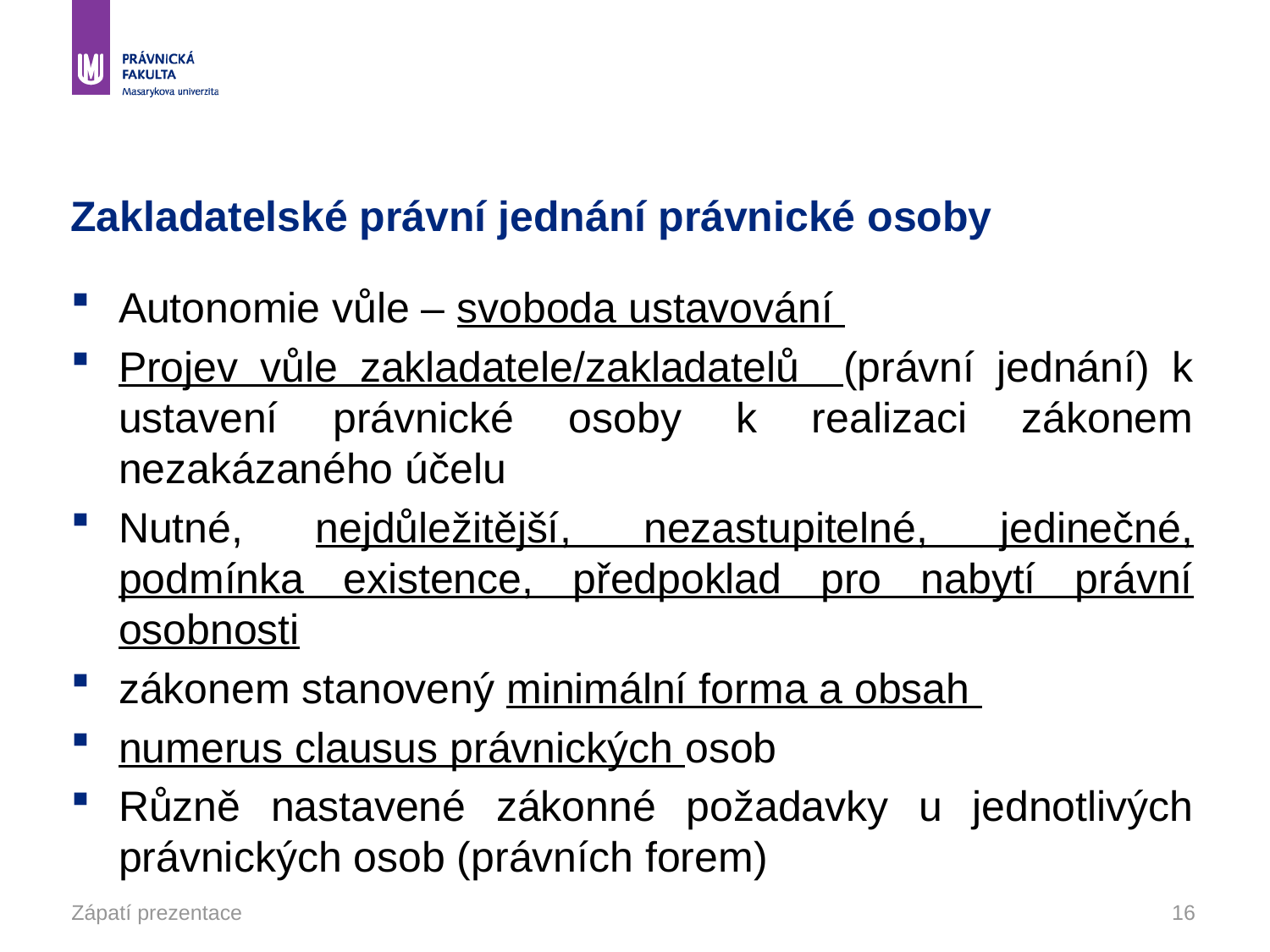

# Zakladatelské právní jednání právnické osoby
Autonomie vůle – svoboda ustavování
Projev vůle zakladatele/zakladatelů  (právní jednání) k ustavení právnické osoby k realizaci zákonem nezakázaného účelu
Nutné, nejdůležitější, nezastupitelné, jedinečné, podmínka existence, předpoklad pro nabytí právní osobnosti
zákonem stanovený minimální forma a obsah
numerus clausus právnických osob
Různě nastavené zákonné požadavky u jednotlivých právnických osob (právních forem)

Zápatí prezentace
16